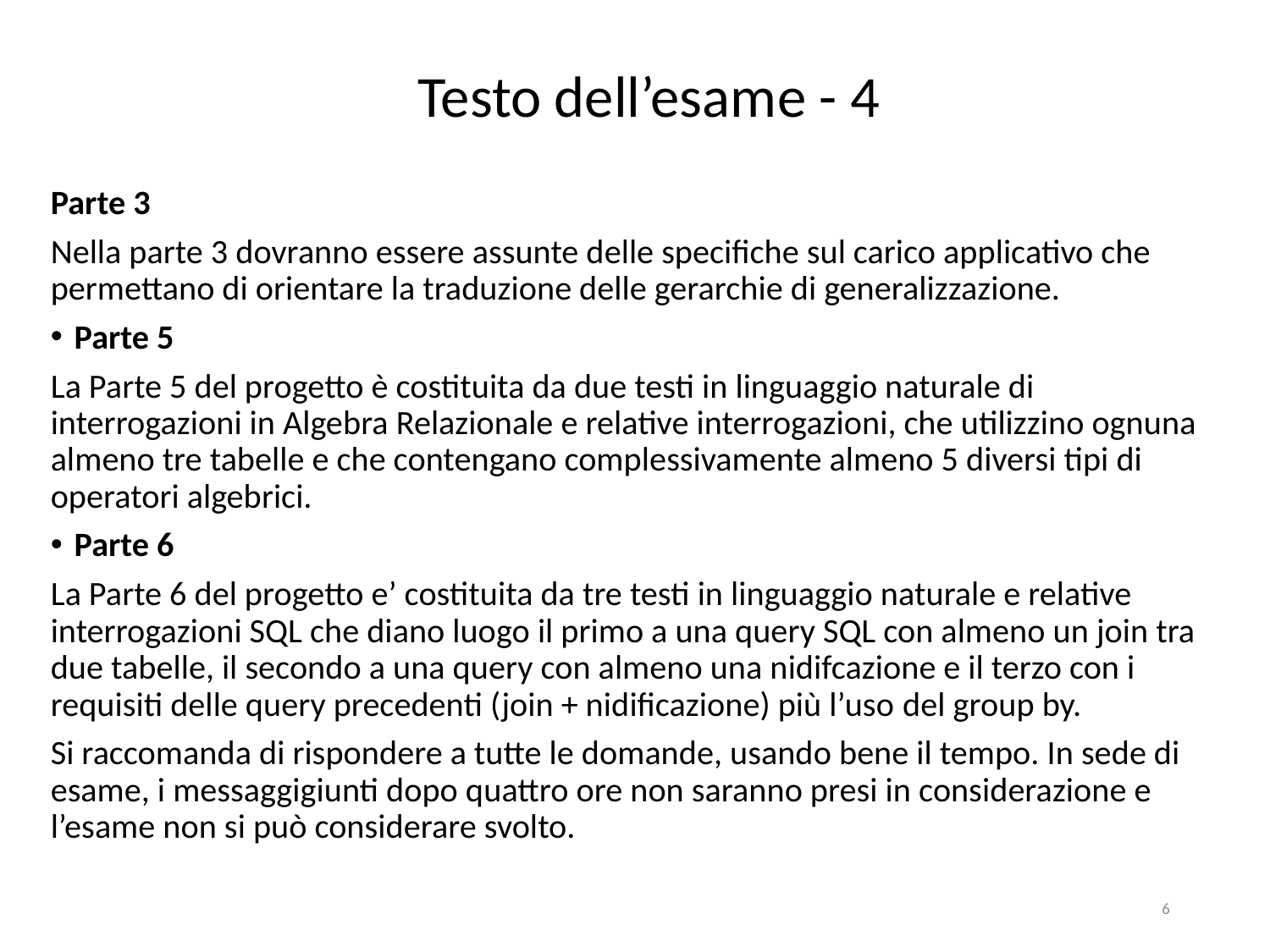

# Testo dell’esame - 4
Parte 3
Nella parte 3 dovranno essere assunte delle specifiche sul carico applicativo che permettano di orientare la traduzione delle gerarchie di generalizzazione.
Parte 5
La Parte 5 del progetto è costituita da due testi in linguaggio naturale di interrogazioni in Algebra Relazionale e relative interrogazioni, che utilizzino ognuna almeno tre tabelle e che contengano complessivamente almeno 5 diversi tipi di operatori algebrici.
Parte 6
La Parte 6 del progetto e’ costituita da tre testi in linguaggio naturale e relative interrogazioni SQL che diano luogo il primo a una query SQL con almeno un join tra due tabelle, il secondo a una query con almeno una nidifcazione e il terzo con i requisiti delle query precedenti (join + nidificazione) più l’uso del group by.
Si raccomanda di rispondere a tutte le domande, usando bene il tempo. In sede di esame, i messaggigiunti dopo quattro ore non saranno presi in considerazione e l’esame non si può considerare svolto.
6